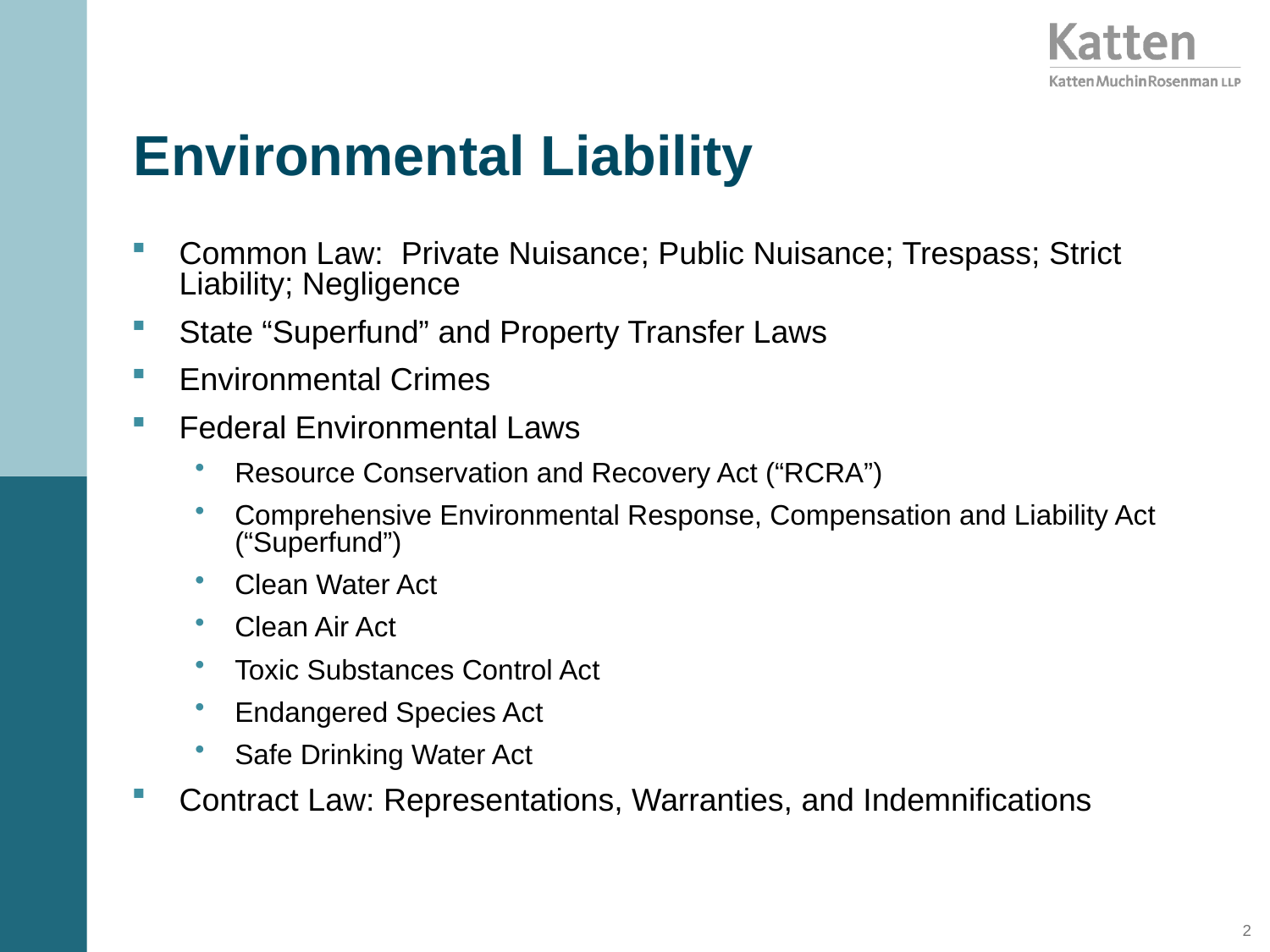

# Environmental Liability
Common Law:  Private Nuisance; Public Nuisance; Trespass; Strict Liability; Negligence
State “Superfund” and Property Transfer Laws
Environmental Crimes
Federal Environmental Laws
Resource Conservation and Recovery Act (“RCRA”)
Comprehensive Environmental Response, Compensation and Liability Act (“Superfund”)
Clean Water Act
Clean Air Act
Toxic Substances Control Act
Endangered Species Act
Safe Drinking Water Act
Contract Law: Representations, Warranties, and Indemnifications